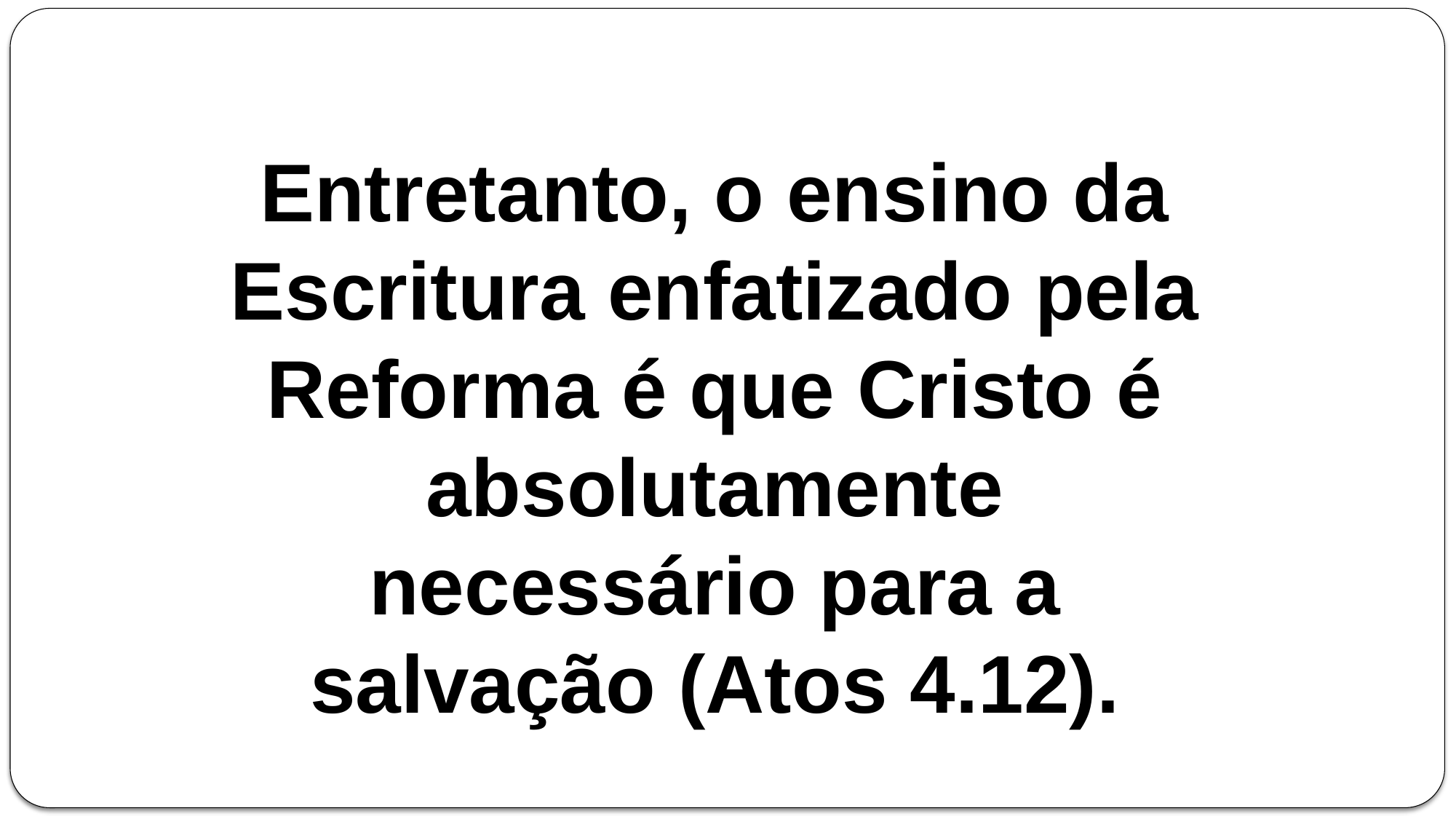

Entretanto, o ensino da Escritura enfatizado pela Reforma é que Cristo é absolutamente necessário para a salvação (Atos 4.12).